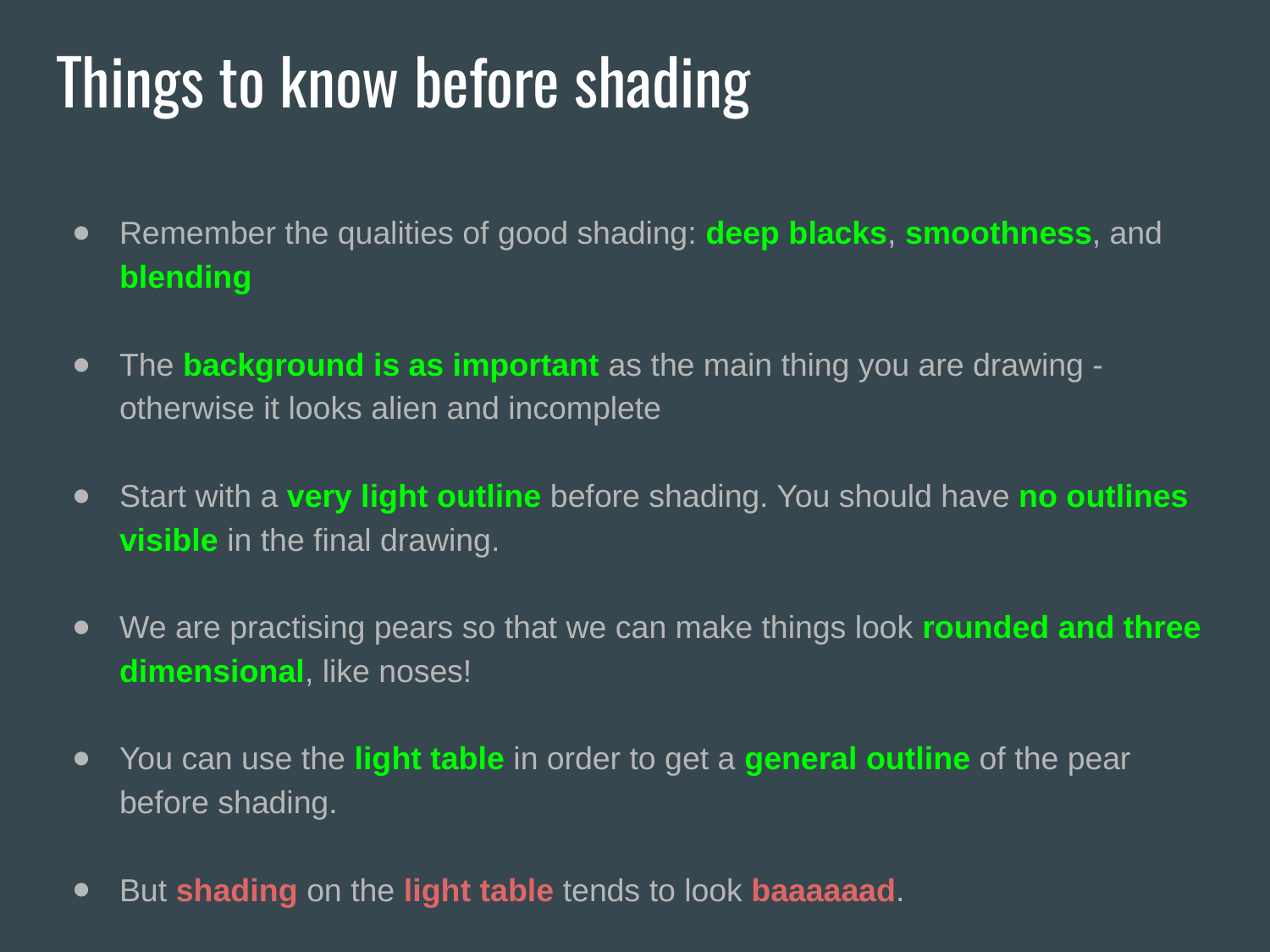

Things to know before shading

Remember the qualities of good shading: deep blacks, smoothness, and blending
The background is as important as the main thing you are drawing - otherwise it looks alien and incomplete
Start with a very light outline before shading. You should have no outlines visible in the final drawing.
We are practising pears so that we can make things look rounded and three dimensional, like noses!
You can use the light table in order to get a general outline of the pear before shading.
But shading on the light table tends to look baaaaaad.